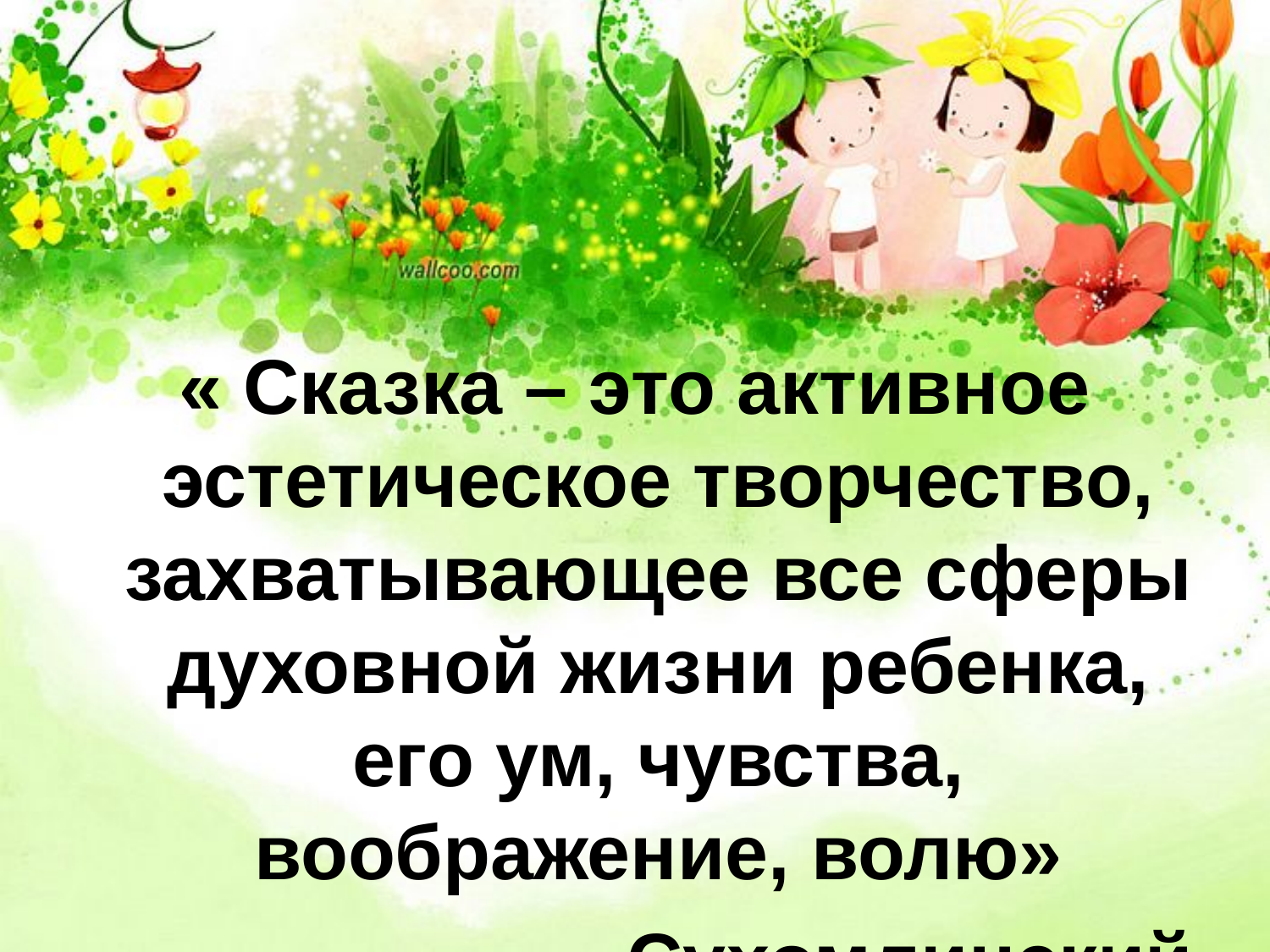

#

« Сказка – это активное эстетическое творчество, захватывающее все сферы духовной жизни ребенка, его ум, чувства, воображение, волю»
Сухомлинский